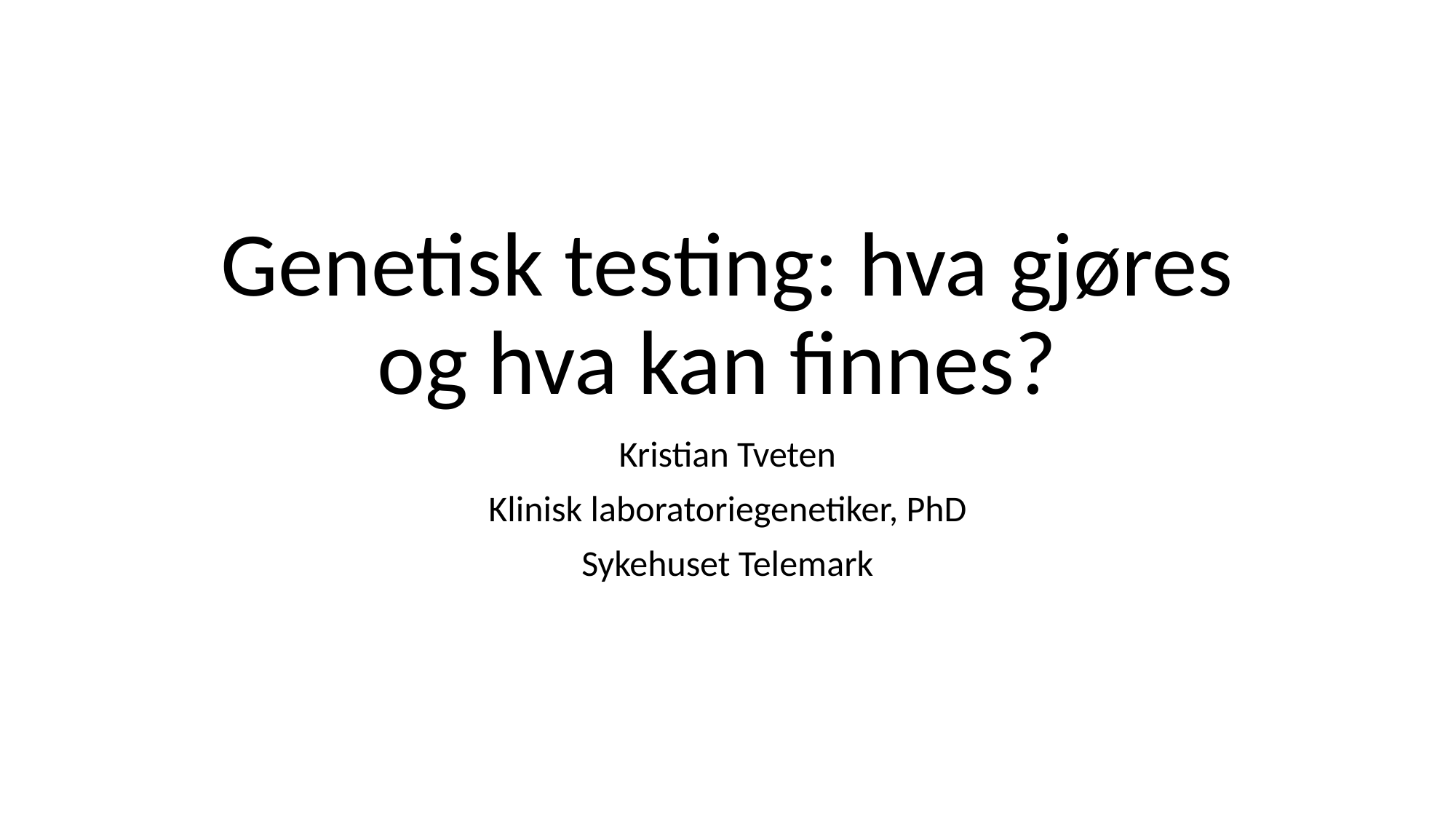

# Genetisk testing: hva gjøres og hva kan finnes?
Kristian Tveten
Klinisk laboratoriegenetiker, PhD
Sykehuset Telemark